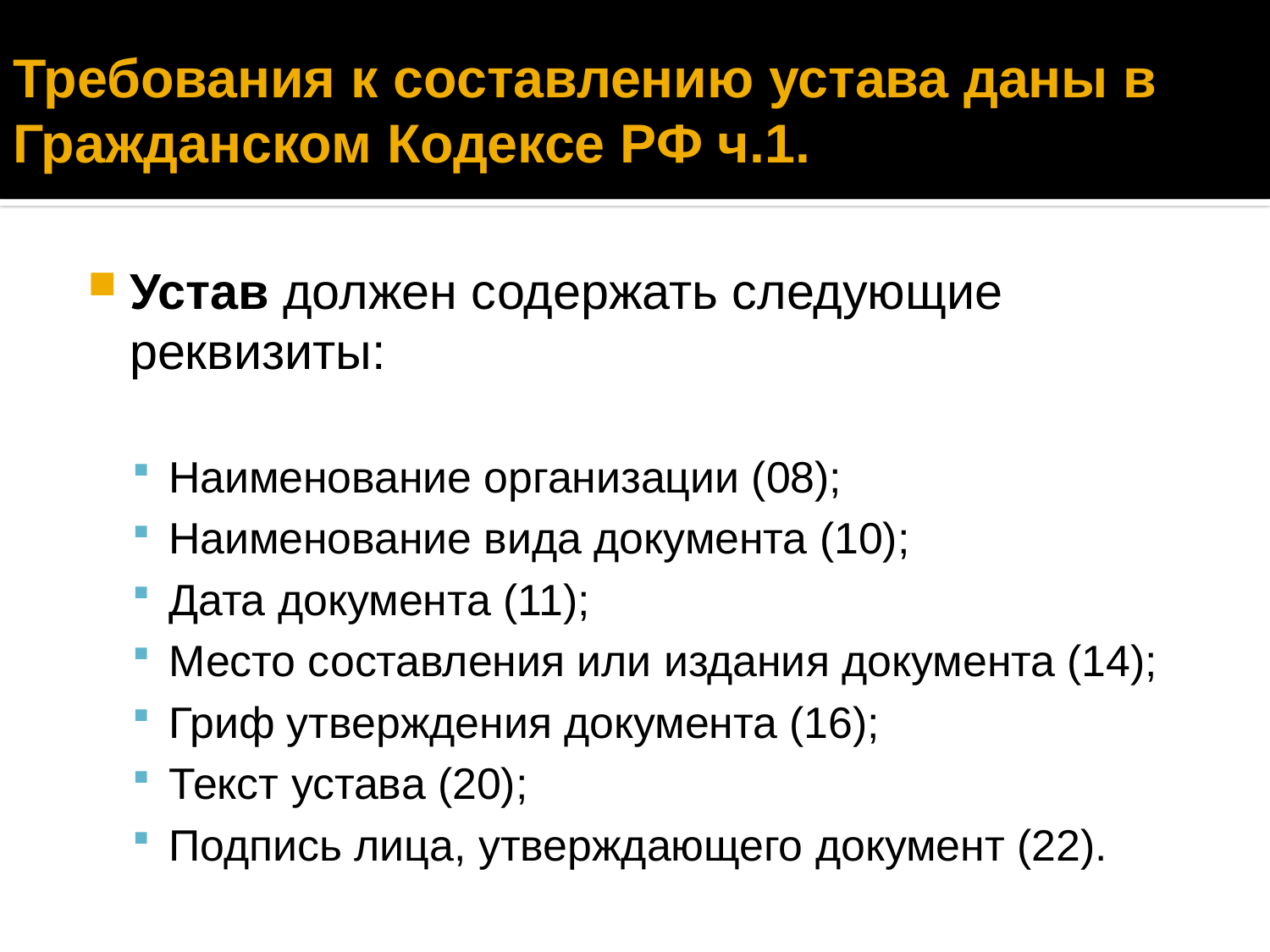

# Требования к составлению устава даны в Гражданском Кодексе РФ ч.1.
Устав должен содержать следующие реквизиты:

Наименование организации (08);
Наименование вида документа (10);
Дата документа (11);
Место составления или издания документа (14);
Гриф утверждения документа (16);
Текст устава (20);
Подпись лица, утверждающего документ (22).